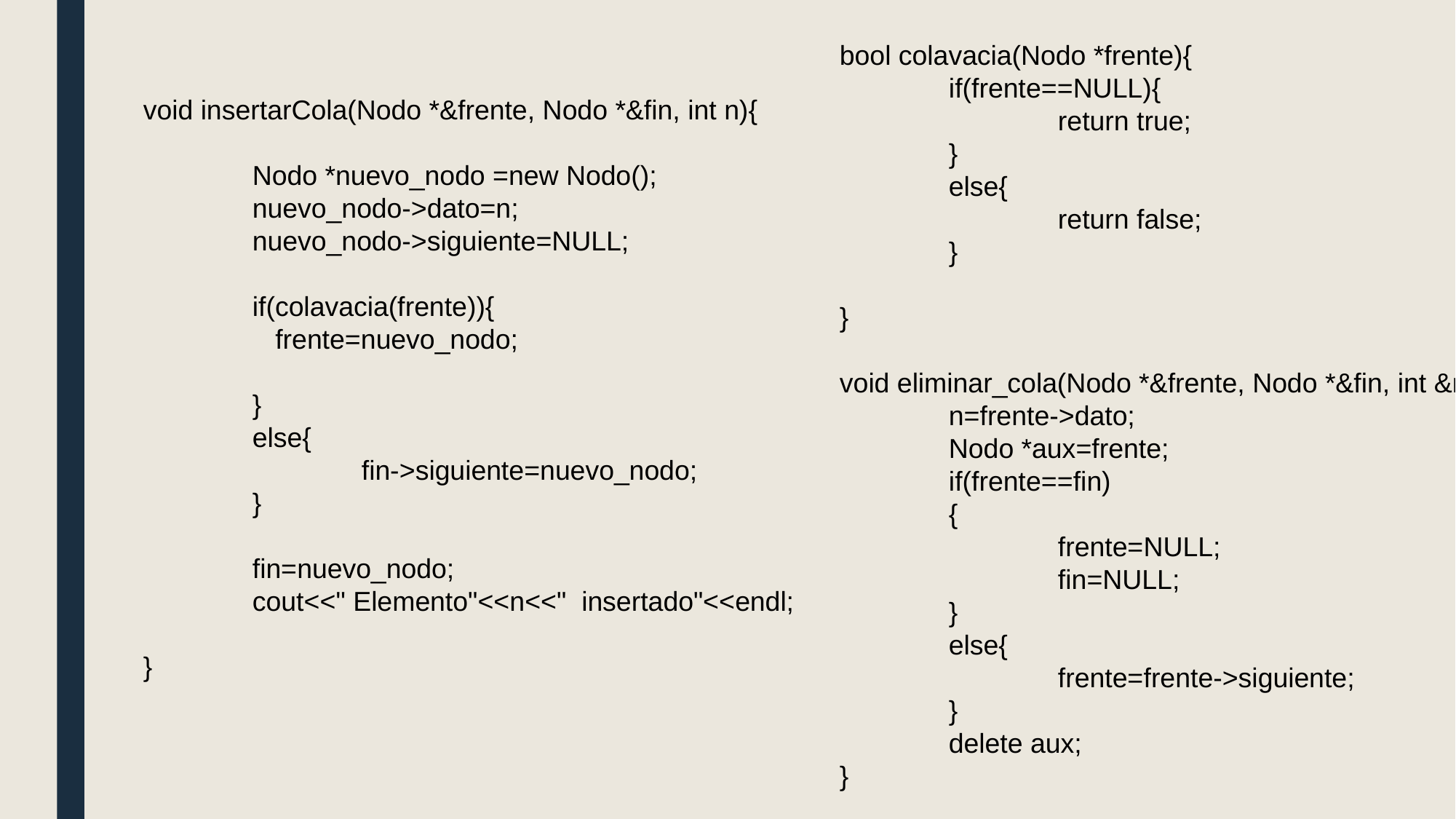

bool colavacia(Nodo *frente){
	if(frente==NULL){
		return true;
	}
	else{
		return false;
	}

}

void eliminar_cola(Nodo *&frente, Nodo *&fin, int &n){
	n=frente->dato;
	Nodo *aux=frente;
	if(frente==fin)
	{
		frente=NULL;
		fin=NULL;
	}
	else{
		frente=frente->siguiente;
	}
	delete aux;
}
void insertarCola(Nodo *&frente, Nodo *&fin, int n){

	Nodo *nuevo_nodo =new Nodo();
	nuevo_nodo->dato=n;
	nuevo_nodo->siguiente=NULL;

	if(colavacia(frente)){
	   frente=nuevo_nodo;

	}
	else{
		fin->siguiente=nuevo_nodo;
	}

	fin=nuevo_nodo;
	cout<<" Elemento"<<n<<"  insertado"<<endl;

}